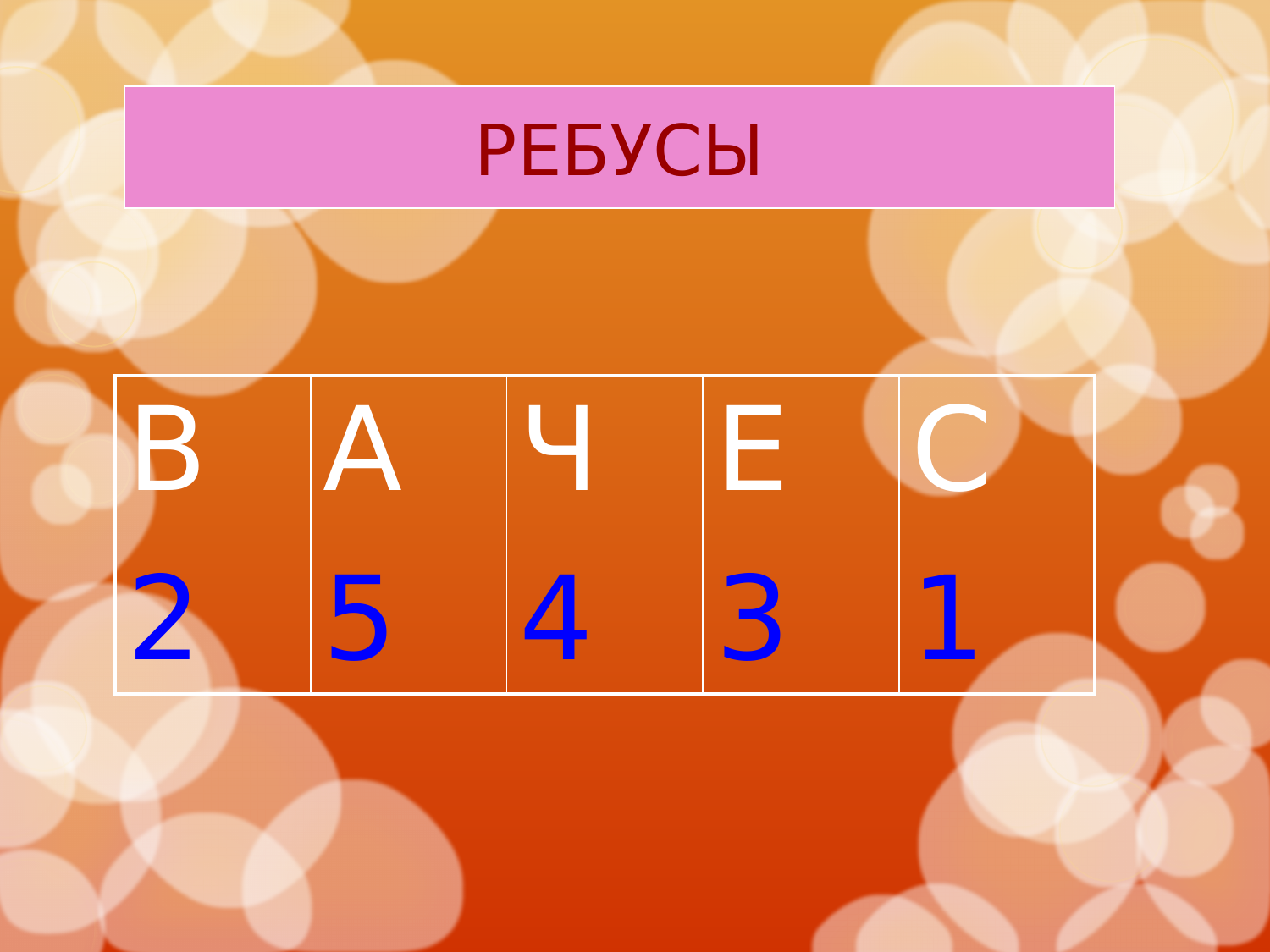

РЕБУСЫ
| В 2 | А 5 | Ч 4 | Е 3 | С 1 |
| --- | --- | --- | --- | --- |